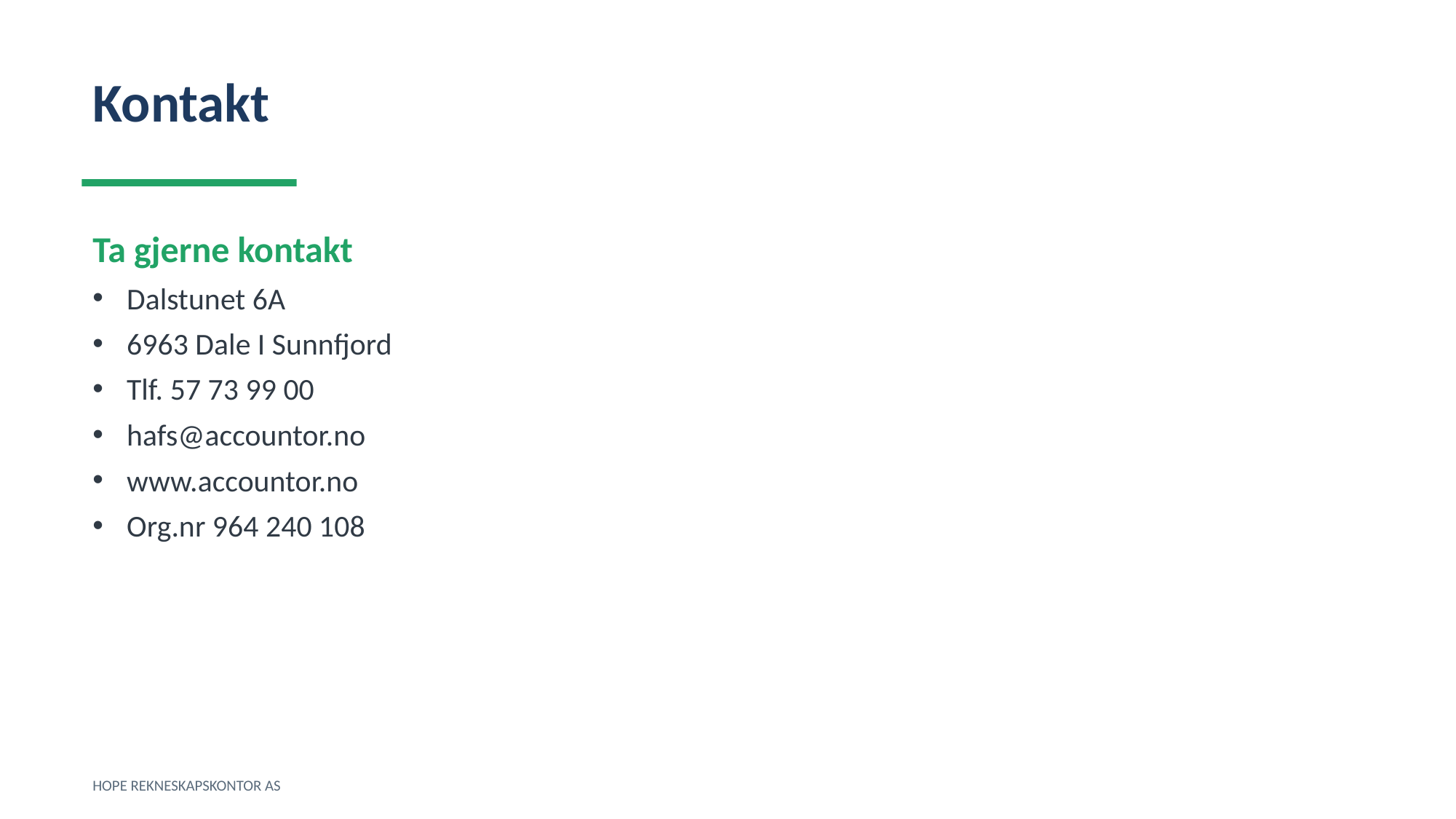

Kontakt

Ta gjerne kontakt
Dalstunet 6A
6963 Dale I Sunnfjord
Tlf. 57 73 99 00
hafs@accountor.no
www.accountor.no
Org.nr 964 240 108
HOPE REKNESKAPSKONTOR AS